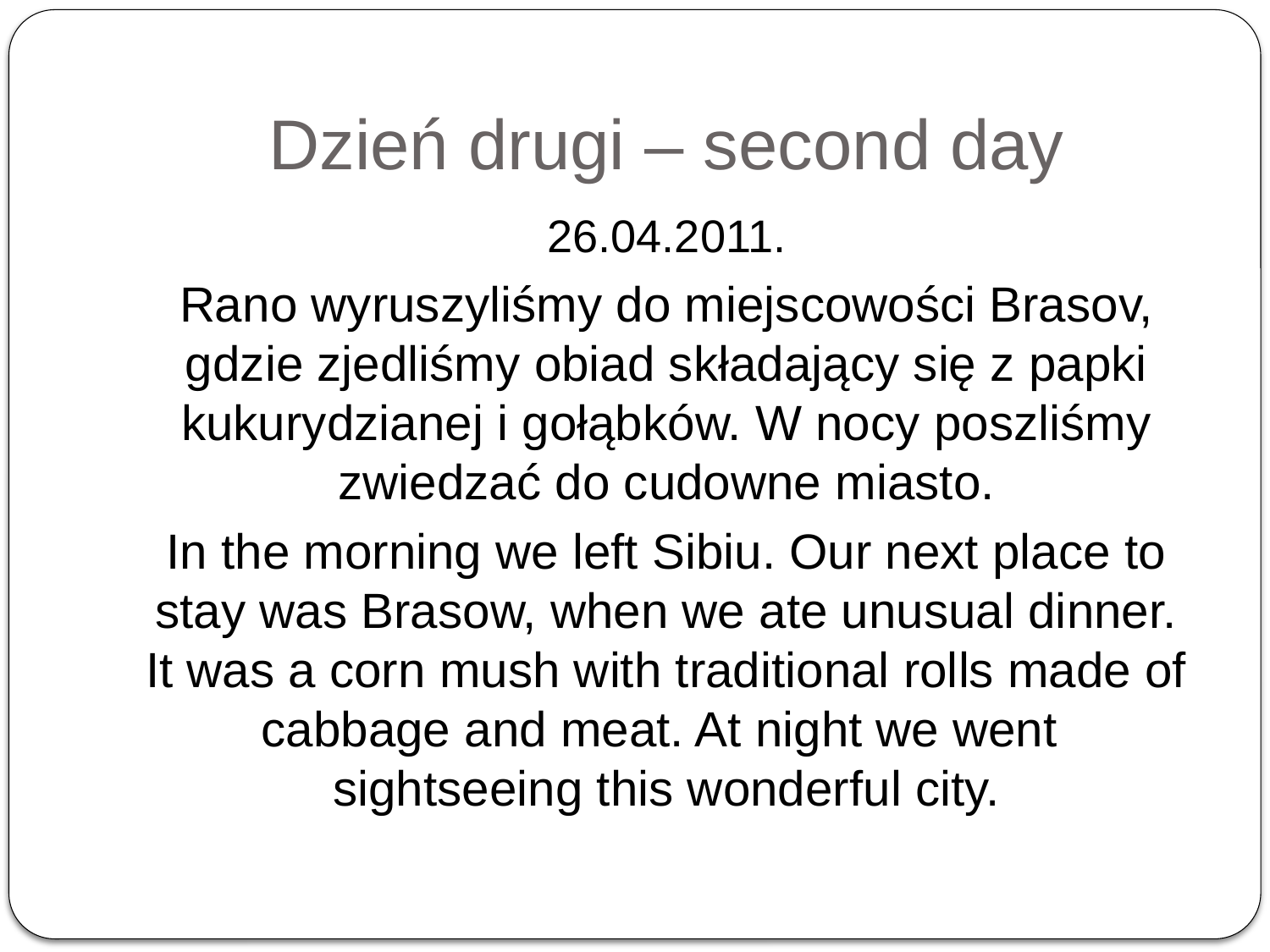

# Dzień drugi – second day
26.04.2011.
Rano wyruszyliśmy do miejscowości Brasov, gdzie zjedliśmy obiad składający się z papki kukurydzianej i gołąbków. W nocy poszliśmy zwiedzać do cudowne miasto.
In the morning we left Sibiu. Our next place to stay was Brasow, when we ate unusual dinner. It was a corn mush with traditional rolls made of cabbage and meat. At night we went  sightseeing this wonderful city.